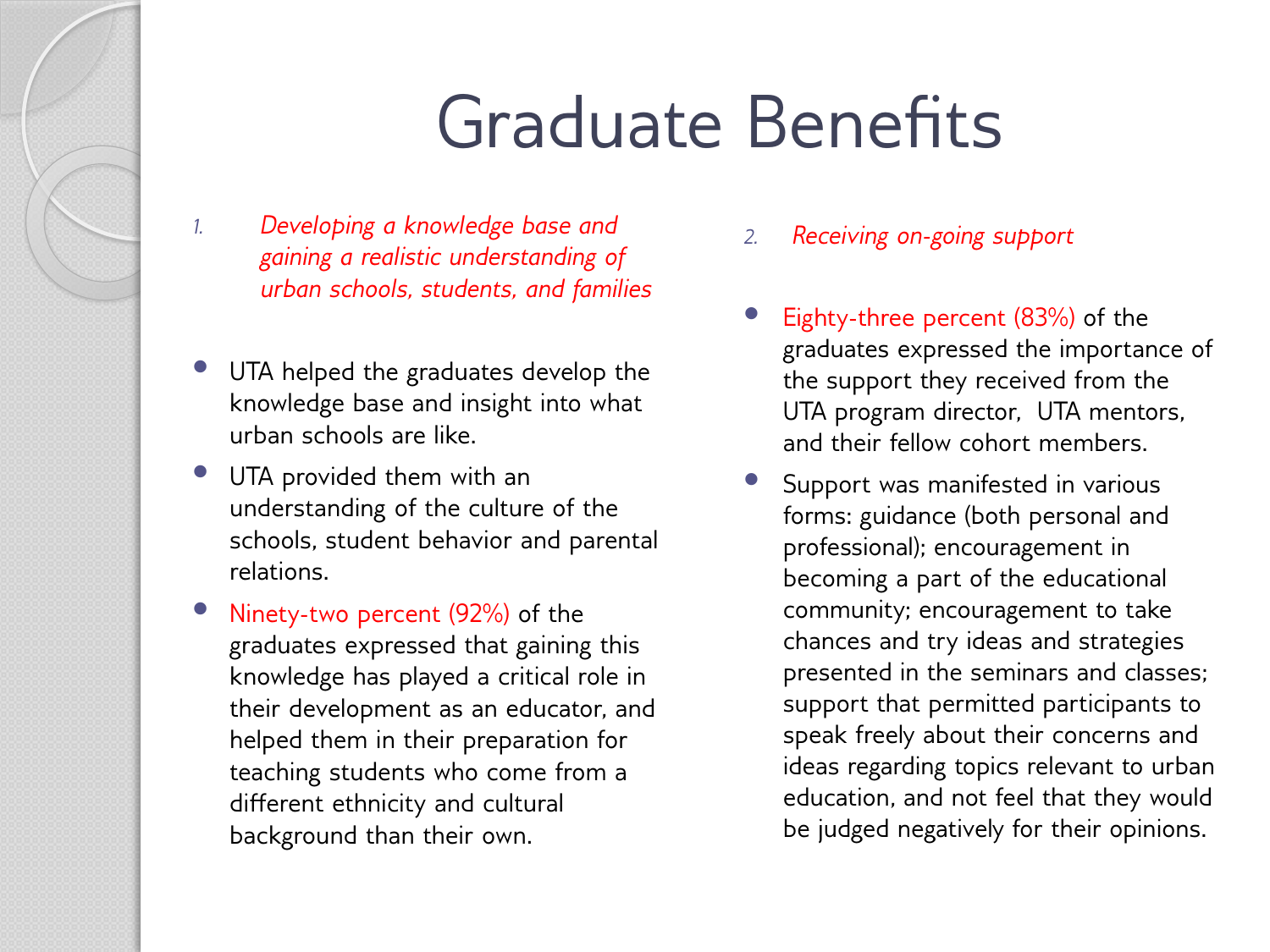

# Graduate Benefits
Developing a knowledge base and gaining a realistic understanding of urban schools, students, and families

UTA helped the graduates develop the knowledge base and insight into what urban schools are like.
UTA provided them with an understanding of the culture of the schools, student behavior and parental relations.
Ninety-two percent (92%) of the graduates expressed that gaining this knowledge has played a critical role in their development as an educator, and helped them in their preparation for teaching students who come from a different ethnicity and cultural background than their own.

Receiving on-going support

Eighty-three percent (83%) of the graduates expressed the importance of the support they received from the UTA program director,  UTA mentors, and their fellow cohort members.
Support was manifested in various forms: guidance (both personal and professional); encouragement in becoming a part of the educational community; encouragement to take chances and try ideas and strategies presented in the seminars and classes; support that permitted participants to speak freely about their concerns and ideas regarding topics relevant to urban education, and not feel that they would be judged negatively for their opinions.